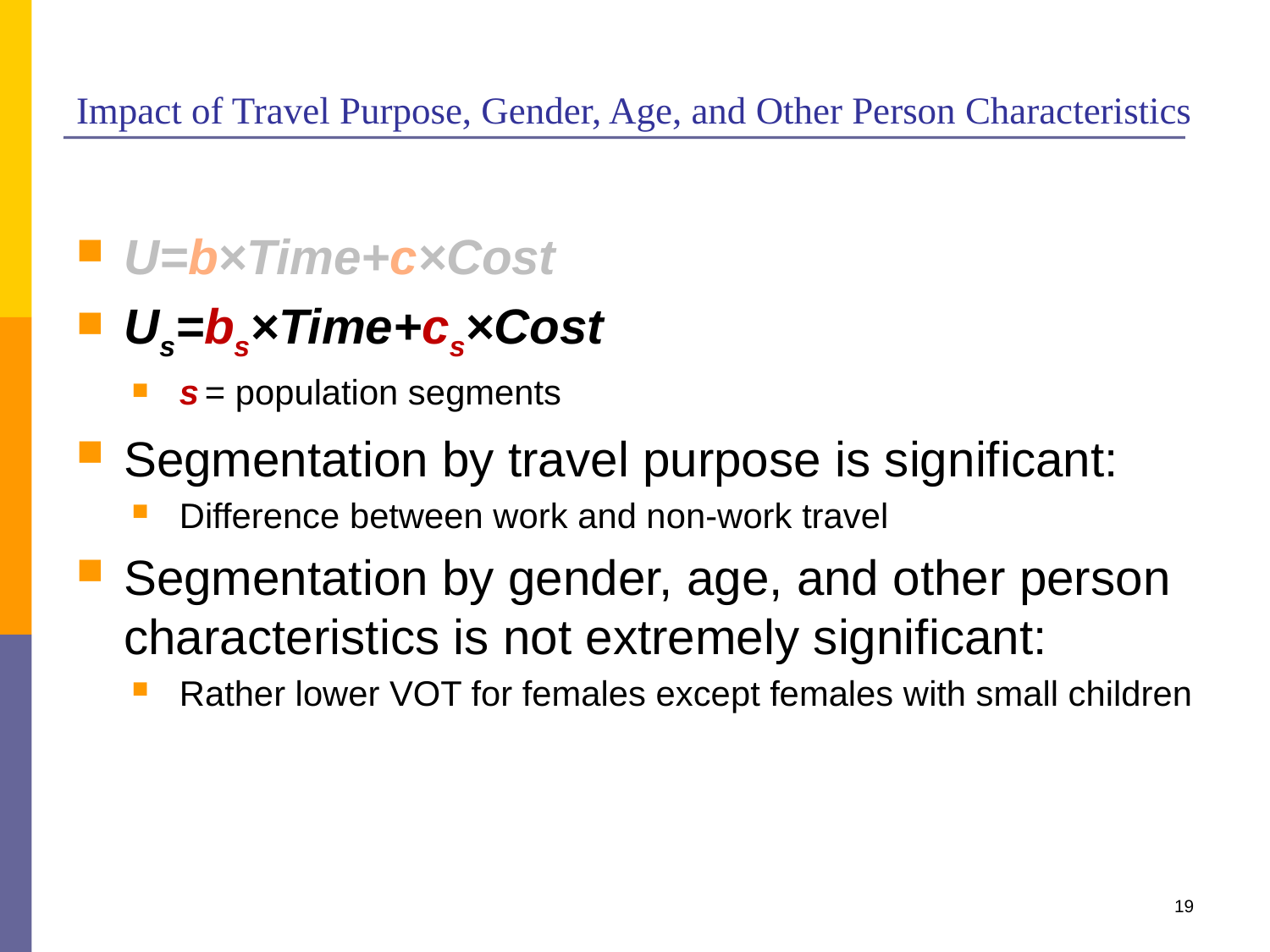

# Impact of Travel Purpose, Gender, Age, and Other Person Characteristics

U=b×Time+c×Cost
Us=bs×Time+cs×Cost
s = population segments
Segmentation by travel purpose is significant:
Difference between work and non-work travel
Segmentation by gender, age, and other person characteristics is not extremely significant:
Rather lower VOT for females except females with small children

19